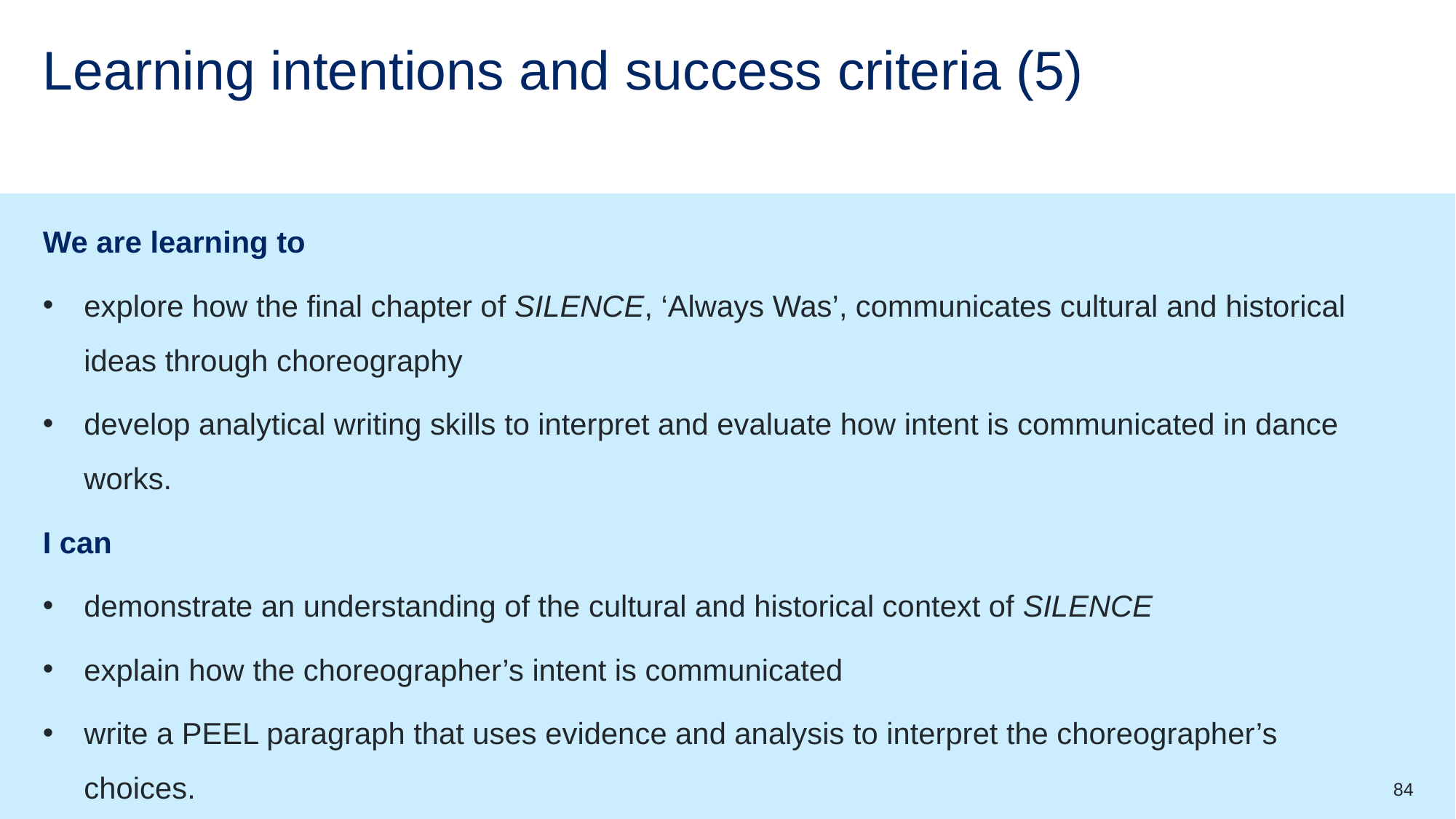

# Learning intentions and success criteria (5)
We are learning to
explore how the final chapter of SILENCE, ‘Always Was’, communicates cultural and historical ideas through choreography
develop analytical writing skills to interpret and evaluate how intent is communicated in dance works.
I can
demonstrate an understanding of the cultural and historical context of SILENCE
explain how the choreographer’s intent is communicated
write a PEEL paragraph that uses evidence and analysis to interpret the choreographer’s choices.
84